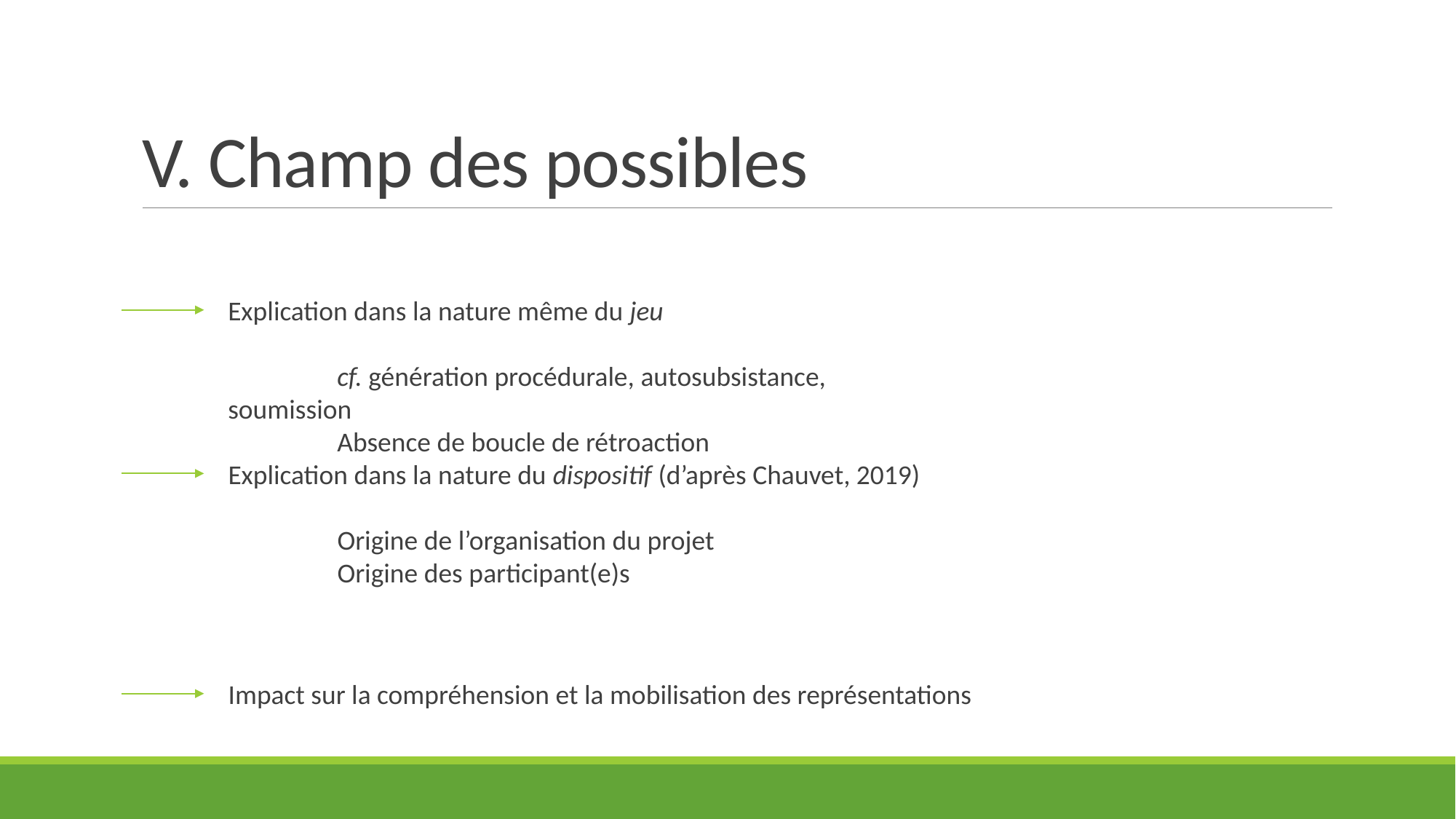

# V. Champ des possibles
Explication dans la nature même du jeu

	cf. génération procédurale, autosubsistance, soumission
	Absence de boucle de rétroaction
Explication dans la nature du dispositif (d’après Chauvet, 2019)

	Origine de l’organisation du projet
	Origine des participant(e)s
Impact sur la compréhension et la mobilisation des représentations